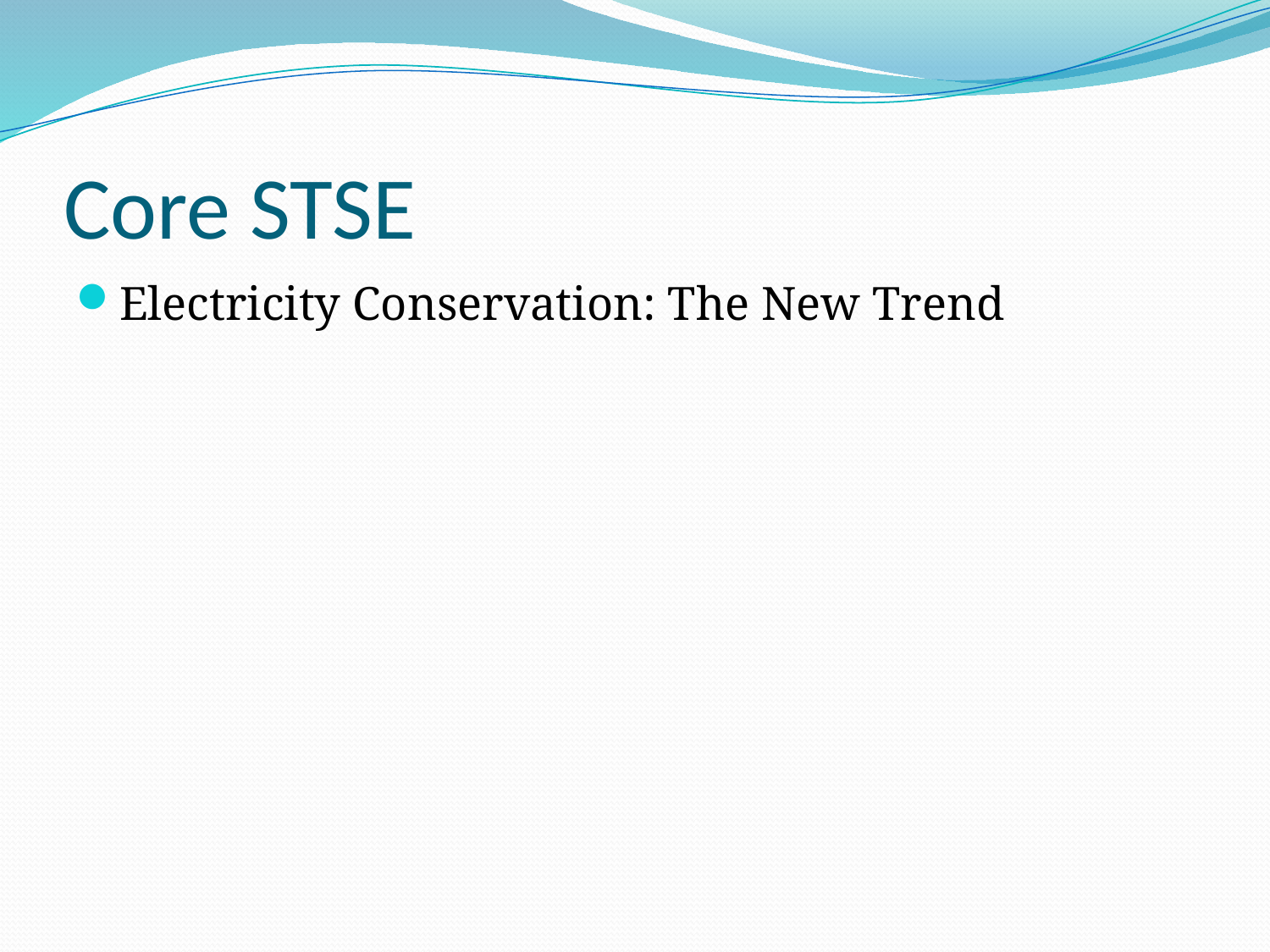

# Core STSE
Electricity Conservation: The New Trend